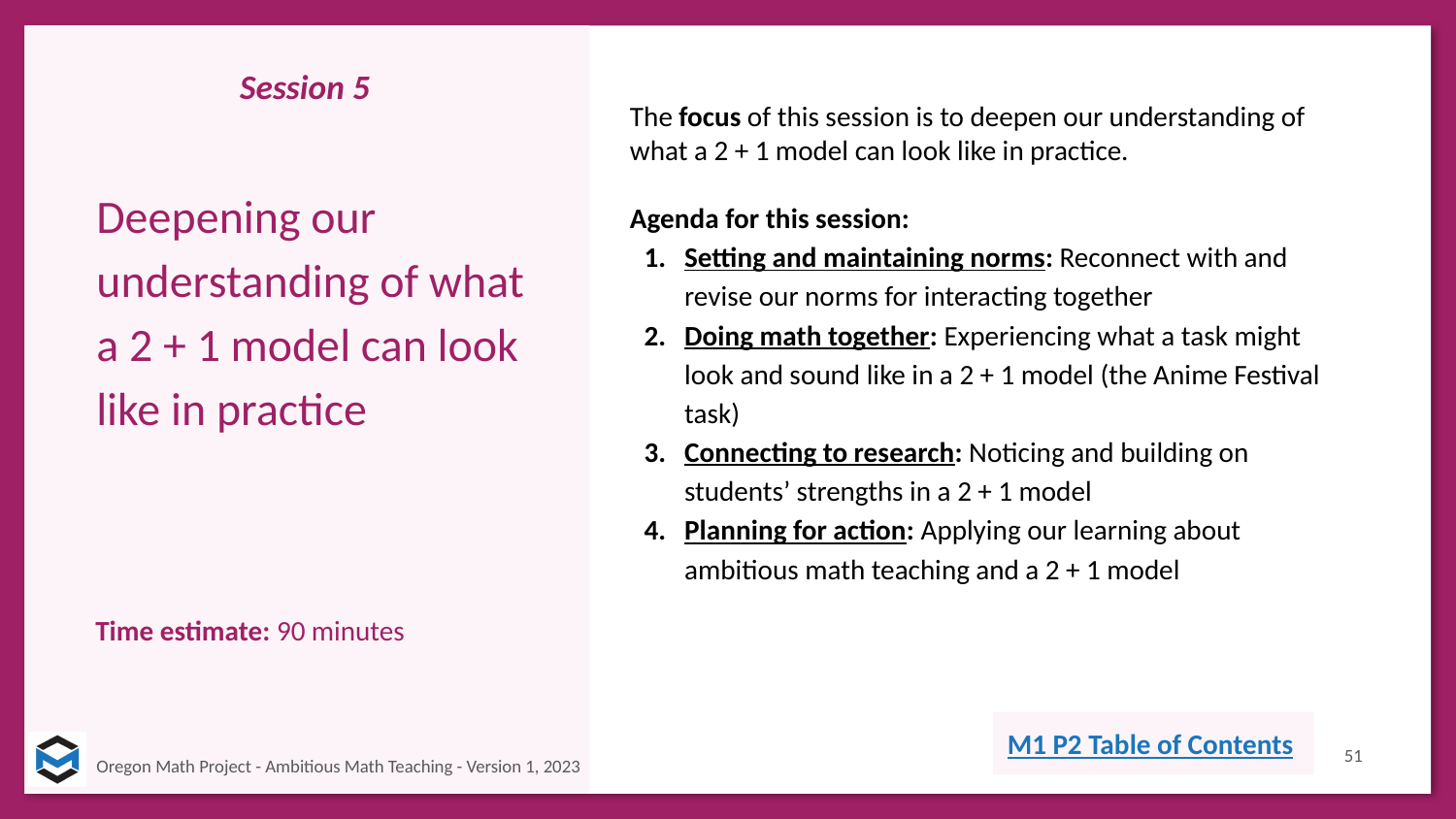

Session 5
The focus of this session is to deepen our understanding of what a 2 + 1 model can look like in practice.

Agenda for this session:
Setting and maintaining norms: Reconnect with and revise our norms for interacting together
Doing math together: Experiencing what a task might look and sound like in a 2 + 1 model (the Anime Festival task)
Connecting to research: Noticing and building on students’ strengths in a 2 + 1 model
Planning for action: Applying our learning about ambitious math teaching and a 2 + 1 model
# Deepening our understanding of what a 2 + 1 model can look like in practice
Time estimate: 90 minutes
M1 P2 Table of Contents
51